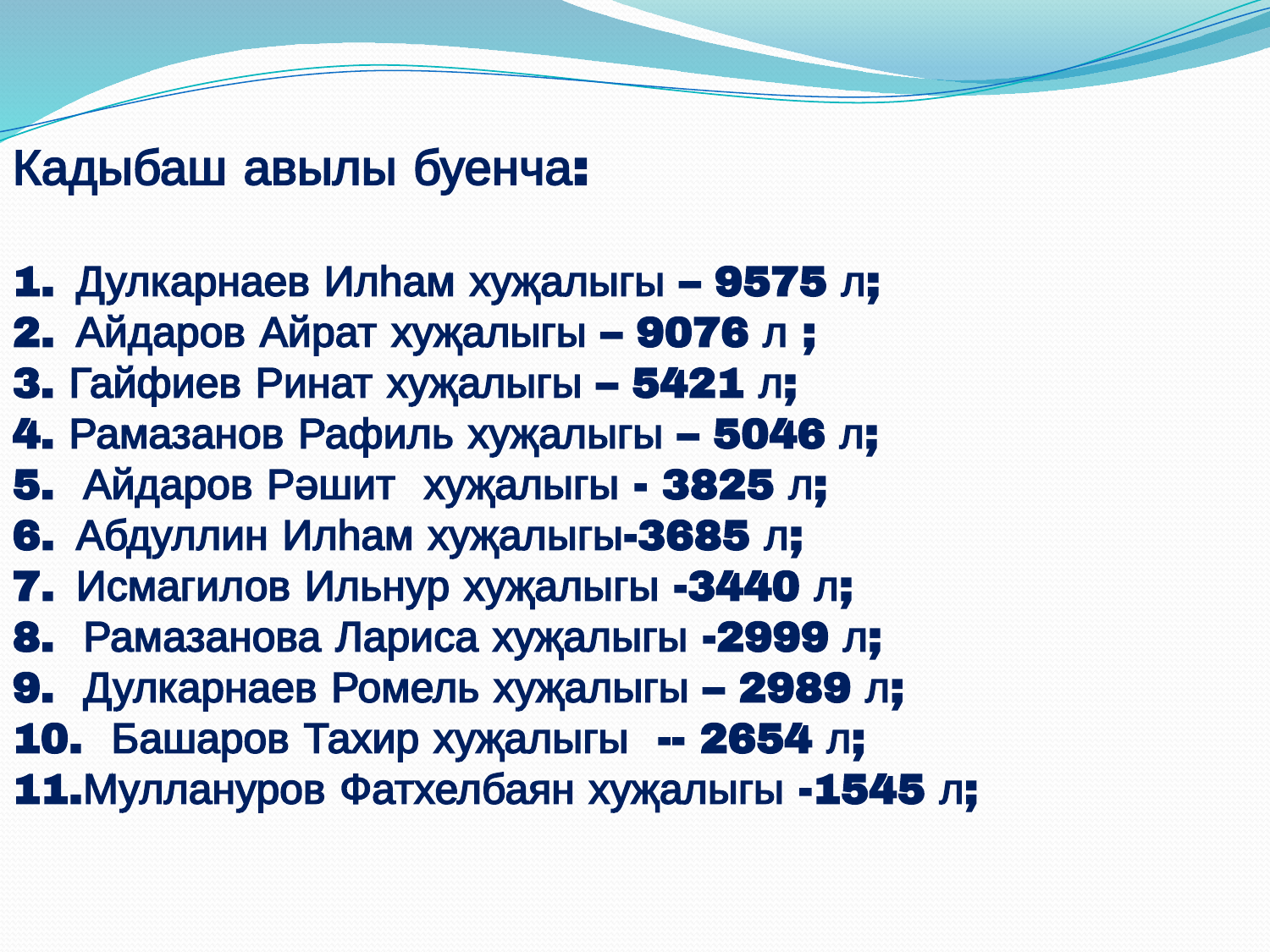

Кадыбаш авылы буенча:

Дулкарнаев Илһам хуҗалыгы – 9575 л;
Айдаров Айрат хуҗалыгы – 9076 л ;
3. Гайфиев Ринат хуҗалыгы – 5421 л;
4. Рамазанов Рафиль хуҗалыгы – 5046 л;
5.  Айдаров Рәшит  хуҗалыгы - 3825 л;
Абдуллин Илһам хуҗалыгы-3685 л;
Исмагилов Ильнур хуҗалыгы -3440 л;
8.  Рамазанова Лариса хуҗалыгы -2999 л;
9.  Дулкарнаев Ромель хуҗалыгы – 2989 л;
10.  Башаров Тахир хуҗалыгы  -- 2654 л;
11.Муллануров Фатхелбаян хуҗалыгы -1545 л;